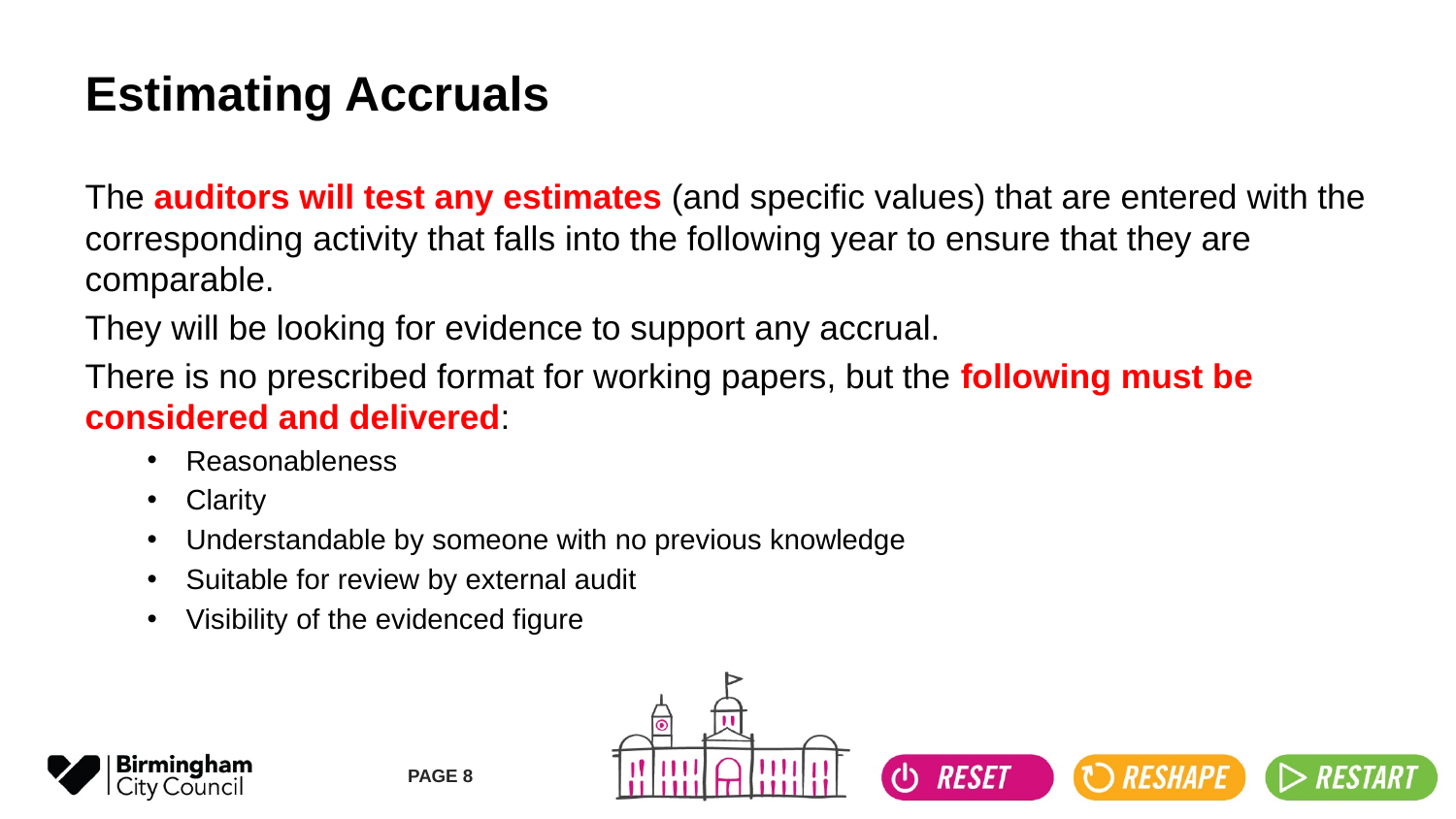

# Estimating Accruals
The auditors will test any estimates (and specific values) that are entered with the corresponding activity that falls into the following year to ensure that they are comparable.
They will be looking for evidence to support any accrual.
There is no prescribed format for working papers, but the following must be considered and delivered:
Reasonableness
Clarity
Understandable by someone with no previous knowledge
Suitable for review by external audit
Visibility of the evidenced figure